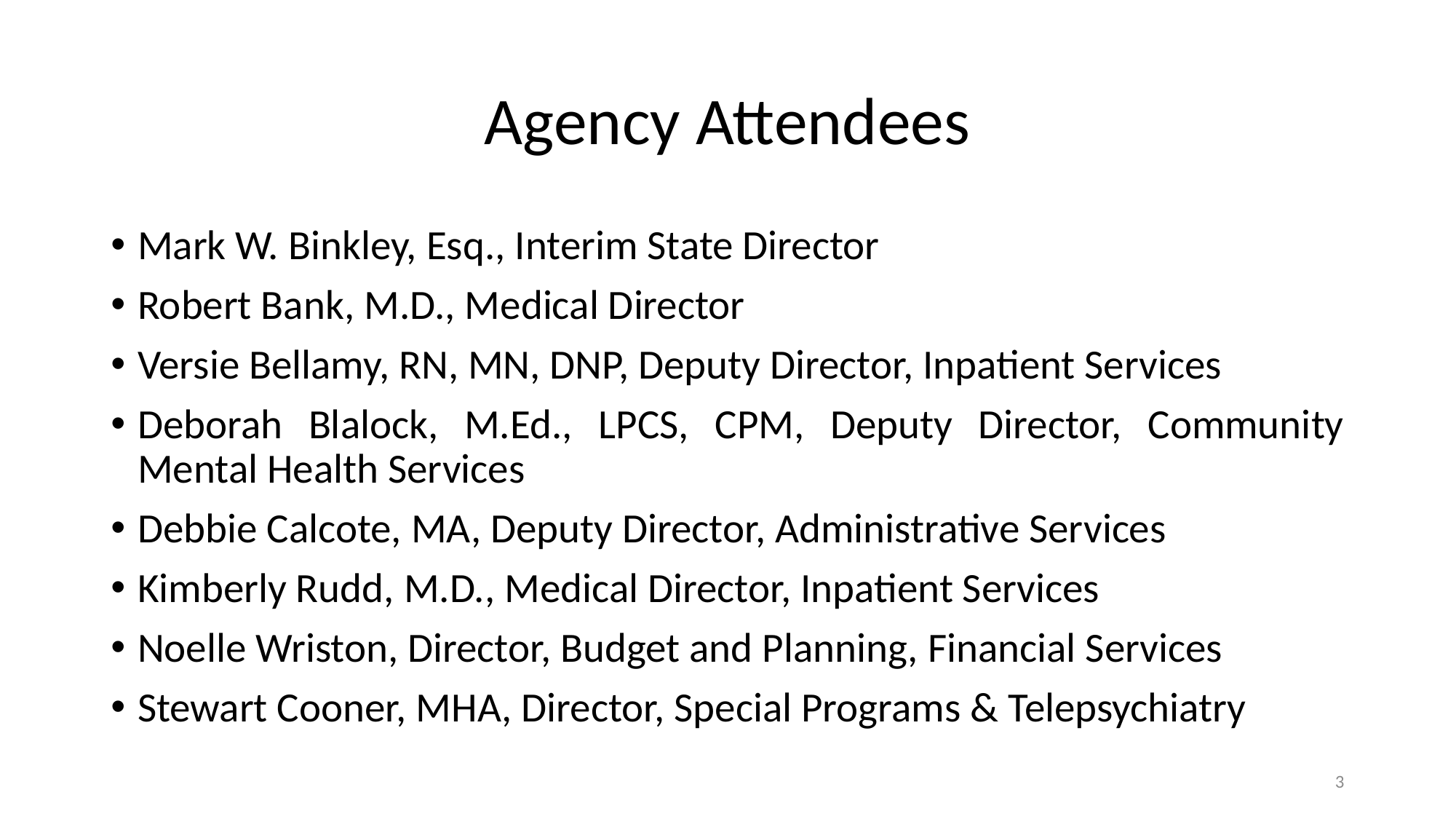

# Agency Attendees
Mark W. Binkley, Esq., Interim State Director
Robert Bank, M.D., Medical Director
Versie Bellamy, RN, MN, DNP, Deputy Director, Inpatient Services
Deborah Blalock, M.Ed., LPCS, CPM, Deputy Director, Community Mental Health Services
Debbie Calcote, MA, Deputy Director, Administrative Services
Kimberly Rudd, M.D., Medical Director, Inpatient Services
Noelle Wriston, Director, Budget and Planning, Financial Services
Stewart Cooner, MHA, Director, Special Programs & Telepsychiatry

3